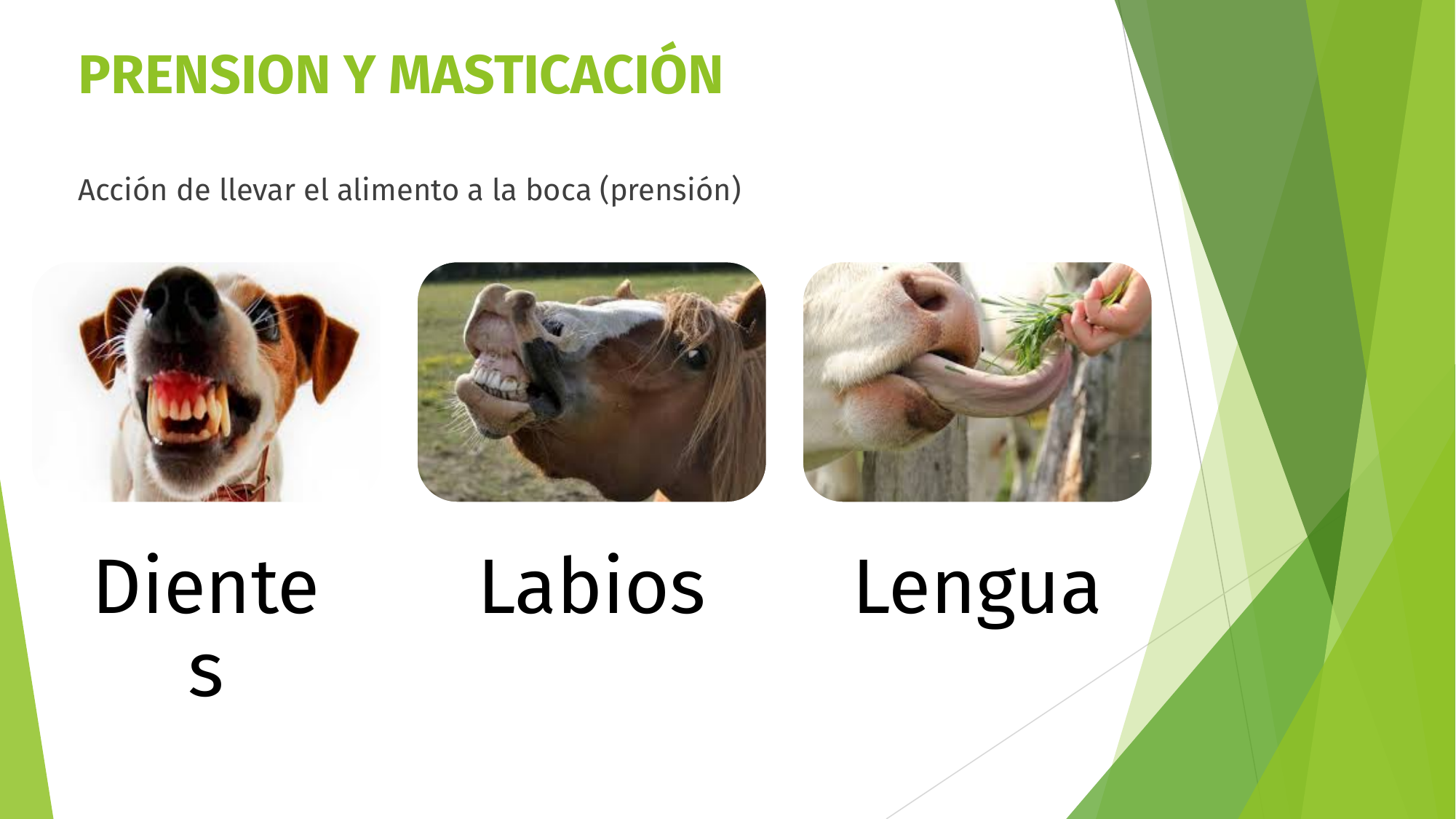

# PRENSION Y MASTICACIÓN
Acción de llevar el alimento a la boca (prensión)

Dientes

Labios

Lengua